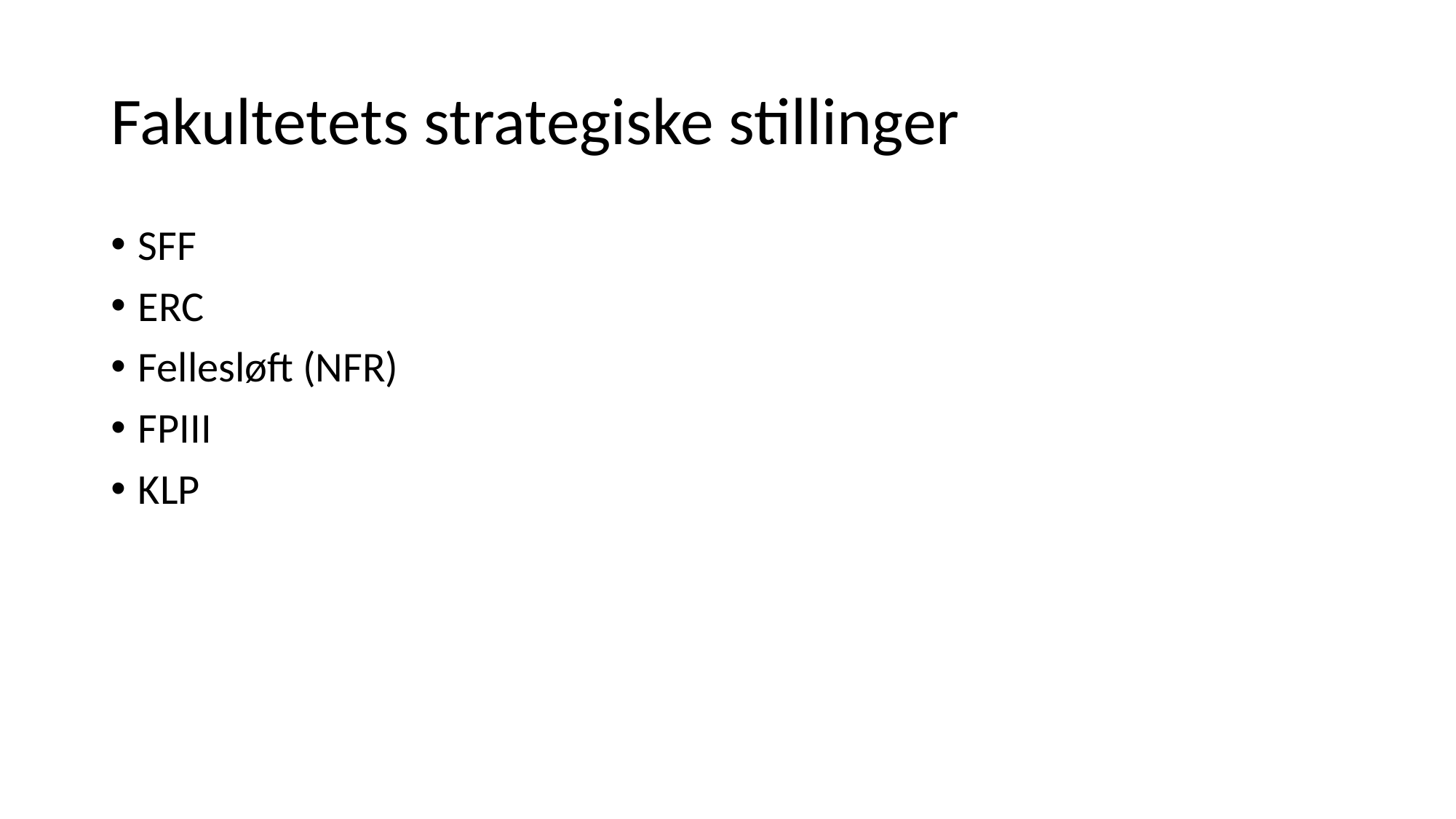

# Fakultetets strategiske stillinger
SFF
ERC
Fellesløft (NFR)
FPIII
KLP